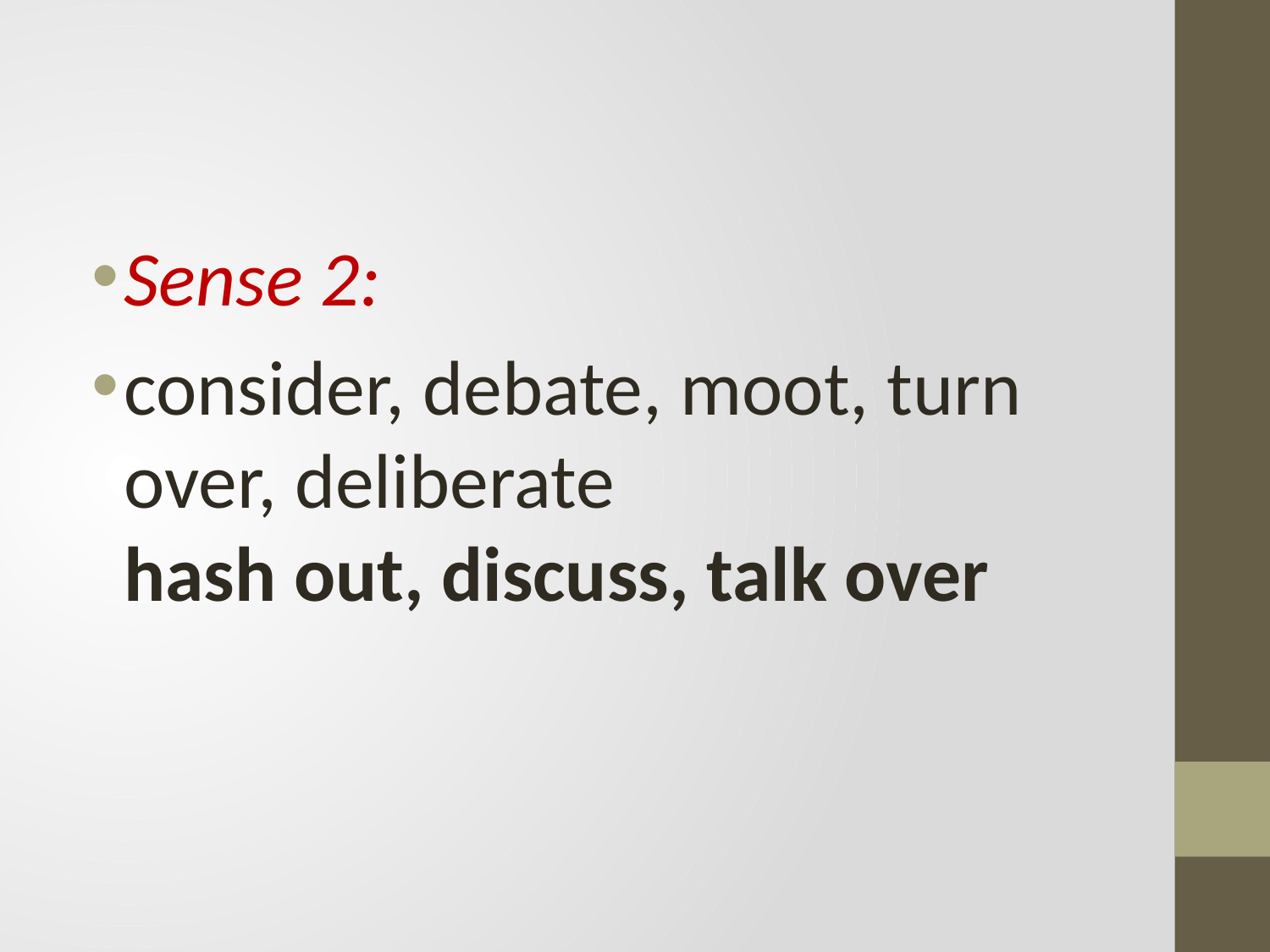

Sense 2:
consider, debate, moot, turn over, deliberate
hash out, discuss, talk over